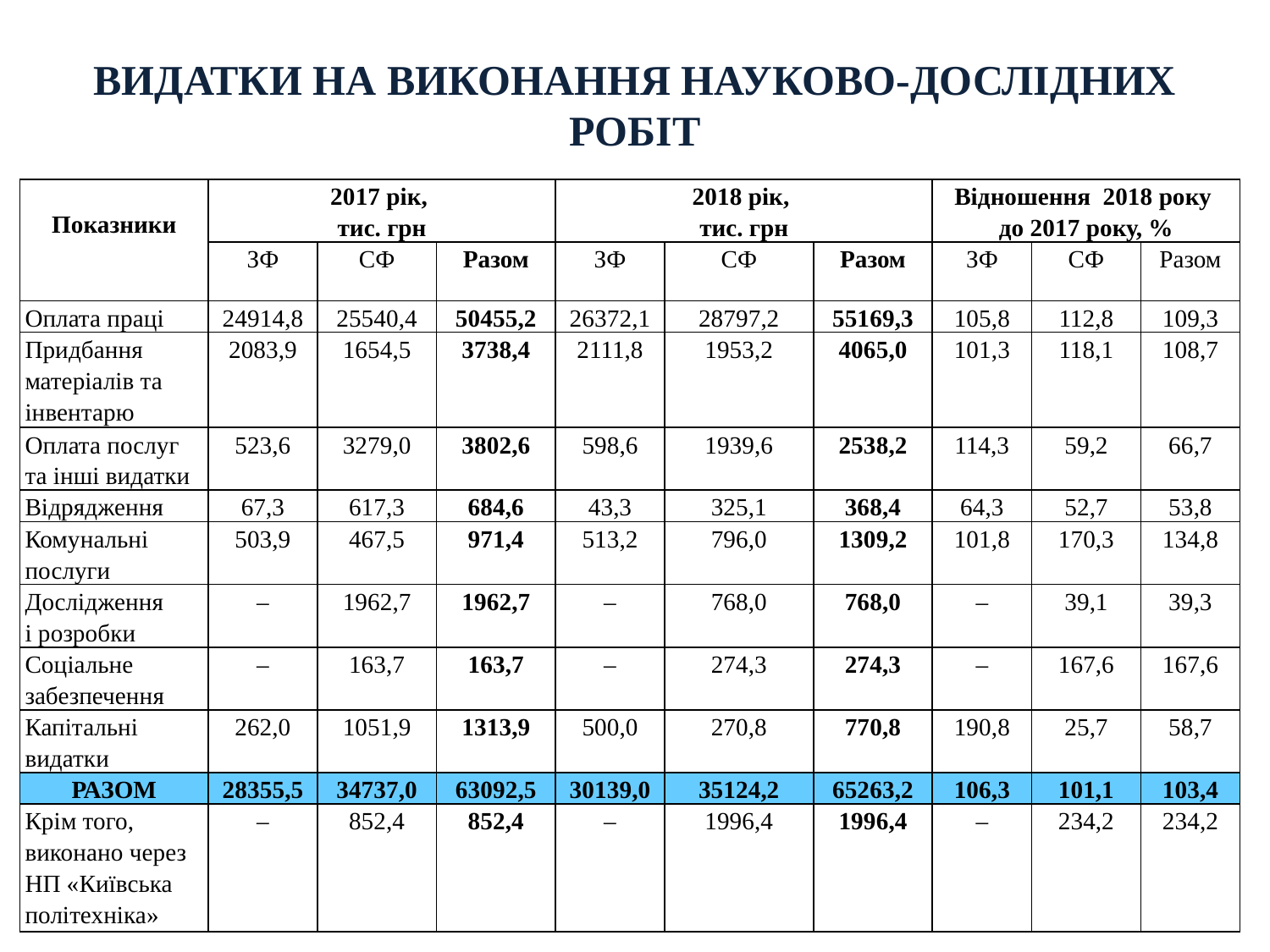

# ВИДАТКИ НА ВИКОНАННЯ НАУКОВО-ДОСЛІДНИХ РОБІТ
| Показники | 2017 рік, тис. грн |  |  | 2018 рік, тис. грн |  |  | Відношення 2018 року до 2017 року, % |  |  |
| --- | --- | --- | --- | --- | --- | --- | --- | --- | --- |
|  | ЗФ | СФ | Разом | ЗФ | СФ | Разом | ЗФ | СФ | Разом |
| Оплата праці | 24914,8 | 25540,4 | 50455,2 | 26372,1 | 28797,2 | 55169,3 | 105,8 | 112,8 | 109,3 |
| Придбання матеріалів та інвентарю | 2083,9 | 1654,5 | 3738,4 | 2111,8 | 1953,2 | 4065,0 | 101,3 | 118,1 | 108,7 |
| Оплата послуг та інші видатки | 523,6 | 3279,0 | 3802,6 | 598,6 | 1939,6 | 2538,2 | 114,3 | 59,2 | 66,7 |
| Відрядження | 67,3 | 617,3 | 684,6 | 43,3 | 325,1 | 368,4 | 64,3 | 52,7 | 53,8 |
| Комунальні послуги | 503,9 | 467,5 | 971,4 | 513,2 | 796,0 | 1309,2 | 101,8 | 170,3 | 134,8 |
| Дослідження і розробки | – | 1962,7 | 1962,7 | – | 768,0 | 768,0 | – | 39,1 | 39,3 |
| Соціальне забезпечення | – | 163,7 | 163,7 | – | 274,3 | 274,3 | – | 167,6 | 167,6 |
| Капітальні видатки | 262,0 | 1051,9 | 1313,9 | 500,0 | 270,8 | 770,8 | 190,8 | 25,7 | 58,7 |
| РАЗОМ | 28355,5 | 34737,0 | 63092,5 | 30139,0 | 35124,2 | 65263,2 | 106,3 | 101,1 | 103,4 |
| Крім того, виконано через НП «Київська політехніка» | – | 852,4 | 852,4 | – | 1996,4 | 1996,4 | – | 234,2 | 234,2 |